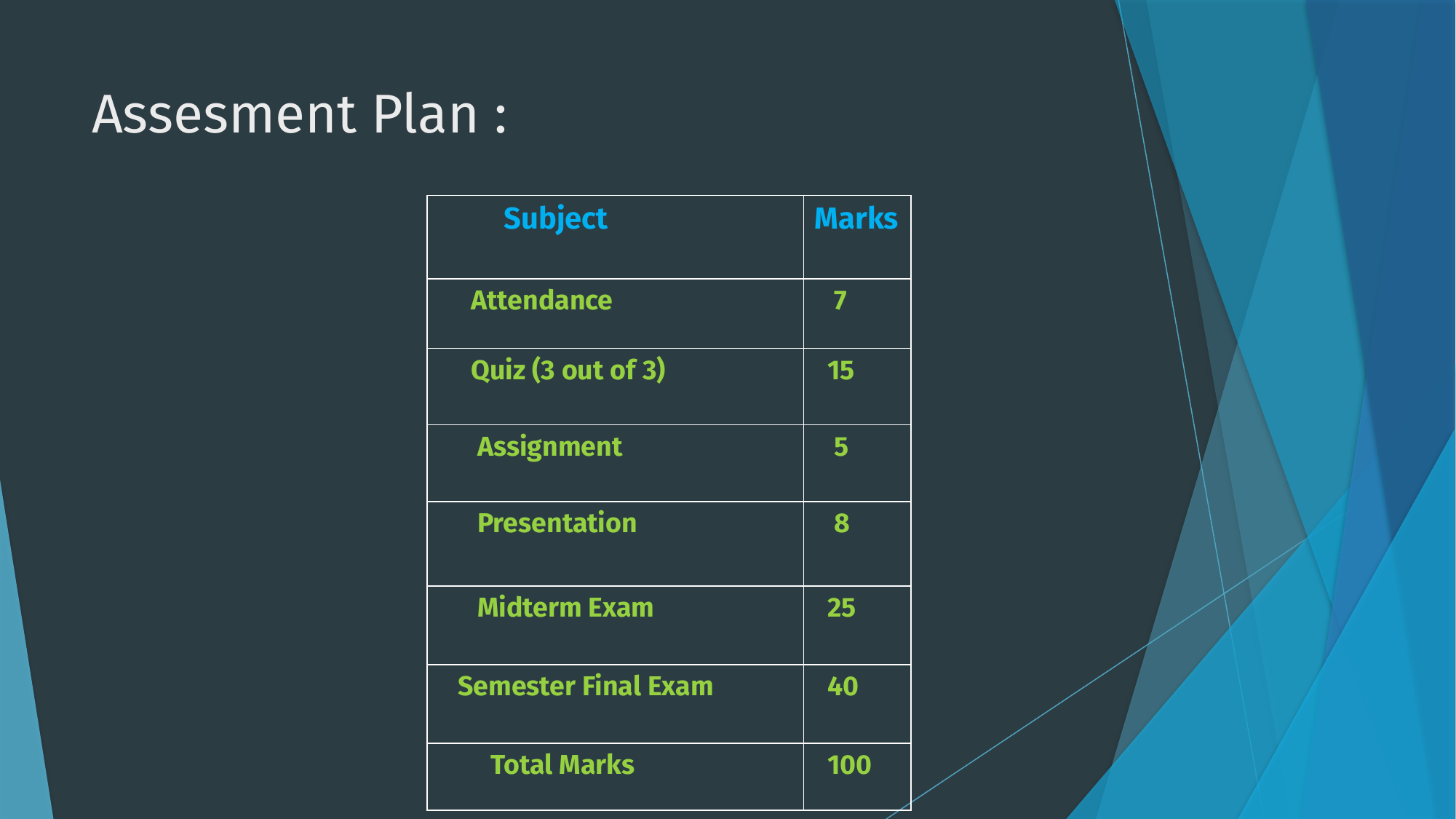

# Assesment Plan :
| Subject | Marks |
| --- | --- |
| Attendance | 7 |
| Quiz (3 out of 3) | 15 |
| Assignment | 5 |
| Presentation | 8 |
| Midterm Exam | 25 |
| Semester Final Exam | 40 |
| Total Marks | 100 |